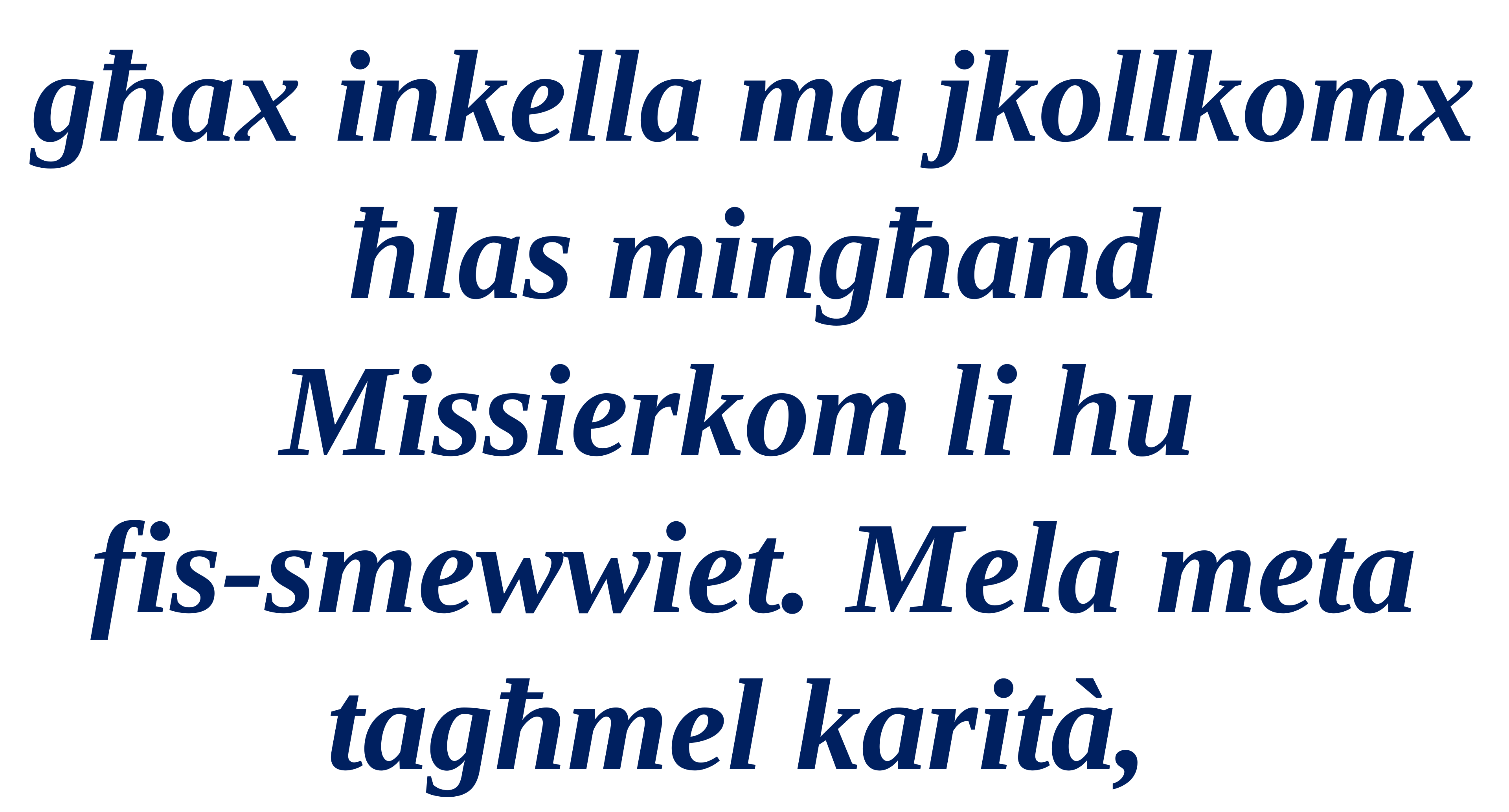

għax inkella ma jkollkomx ħlas mingħand Missierkom li hu
fis-smewwiet. Mela meta tagħmel karità,